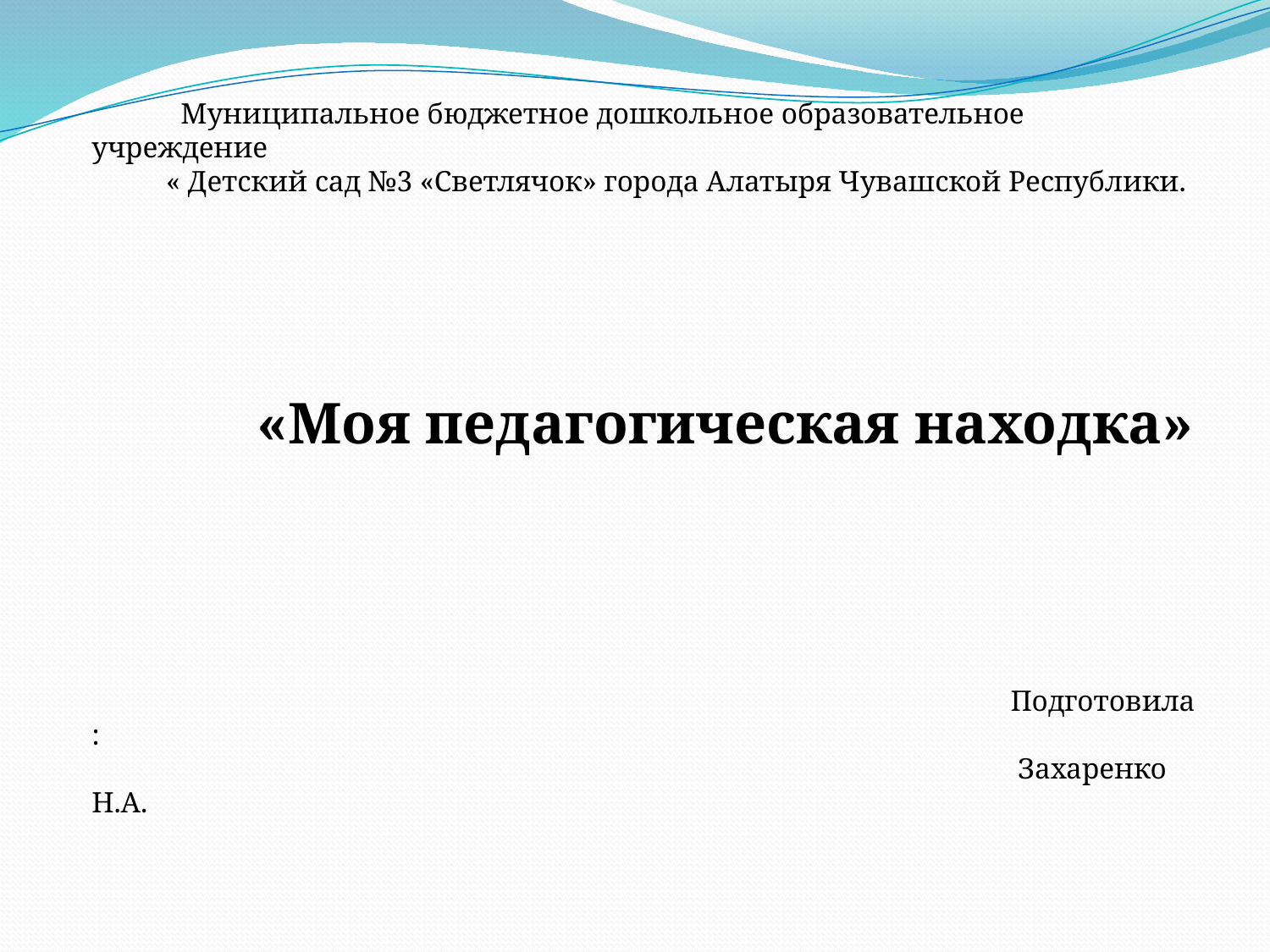

Муниципальное бюджетное дошкольное образовательное учреждение
          « Детский сад №3 «Светлячок» города Алатыря Чувашской Республики.

                    «Моя педагогическая находка»

                                                                                                                            Подготовила :
                                                                                                                             Захаренко Н.А.

                                                             г. Алатырь